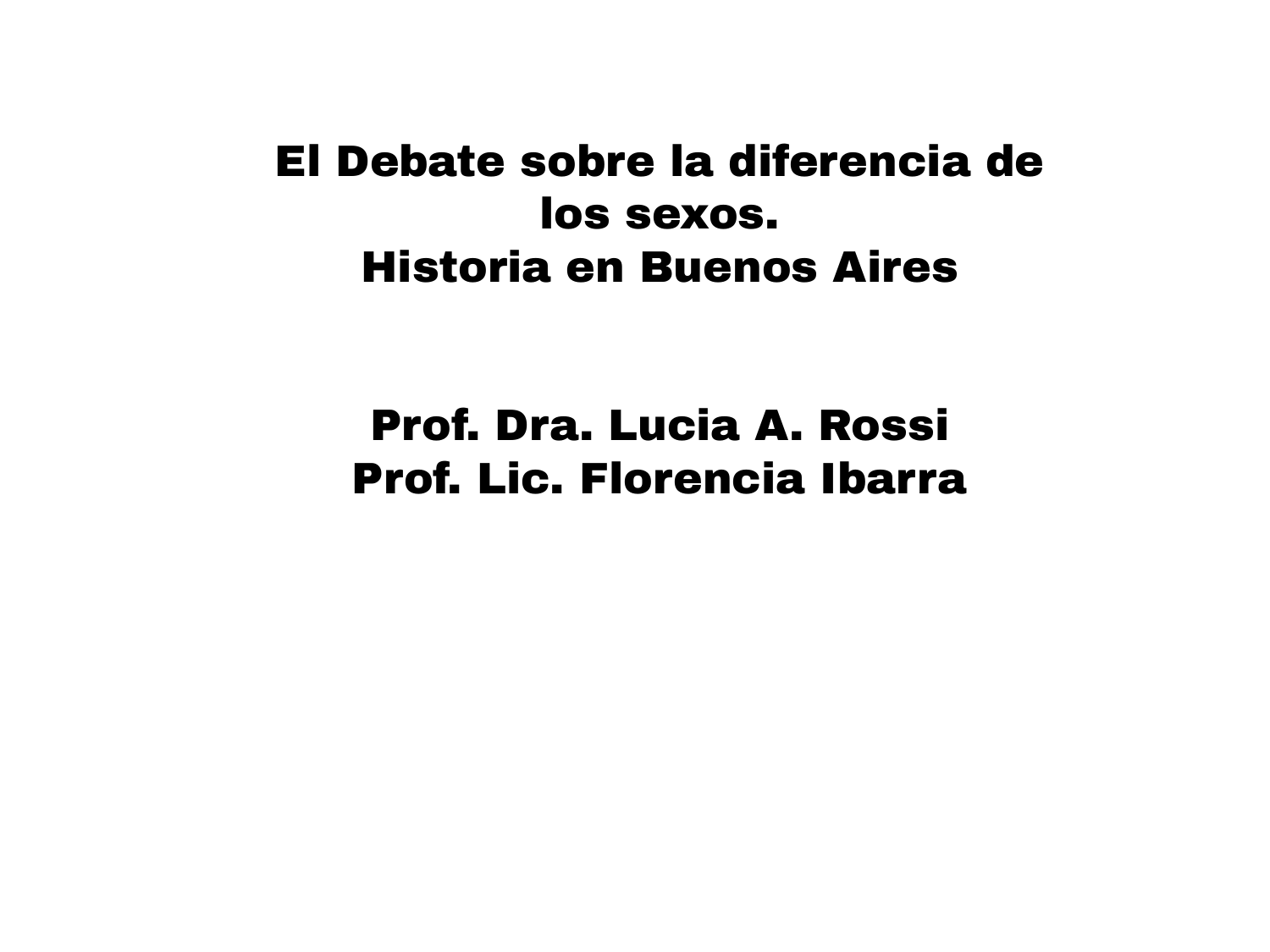

El Debate sobre la diferencia de los sexos.
Historia en Buenos Aires

Prof. Dra. Lucia A. Rossi
Prof. Lic. Florencia Ibarra